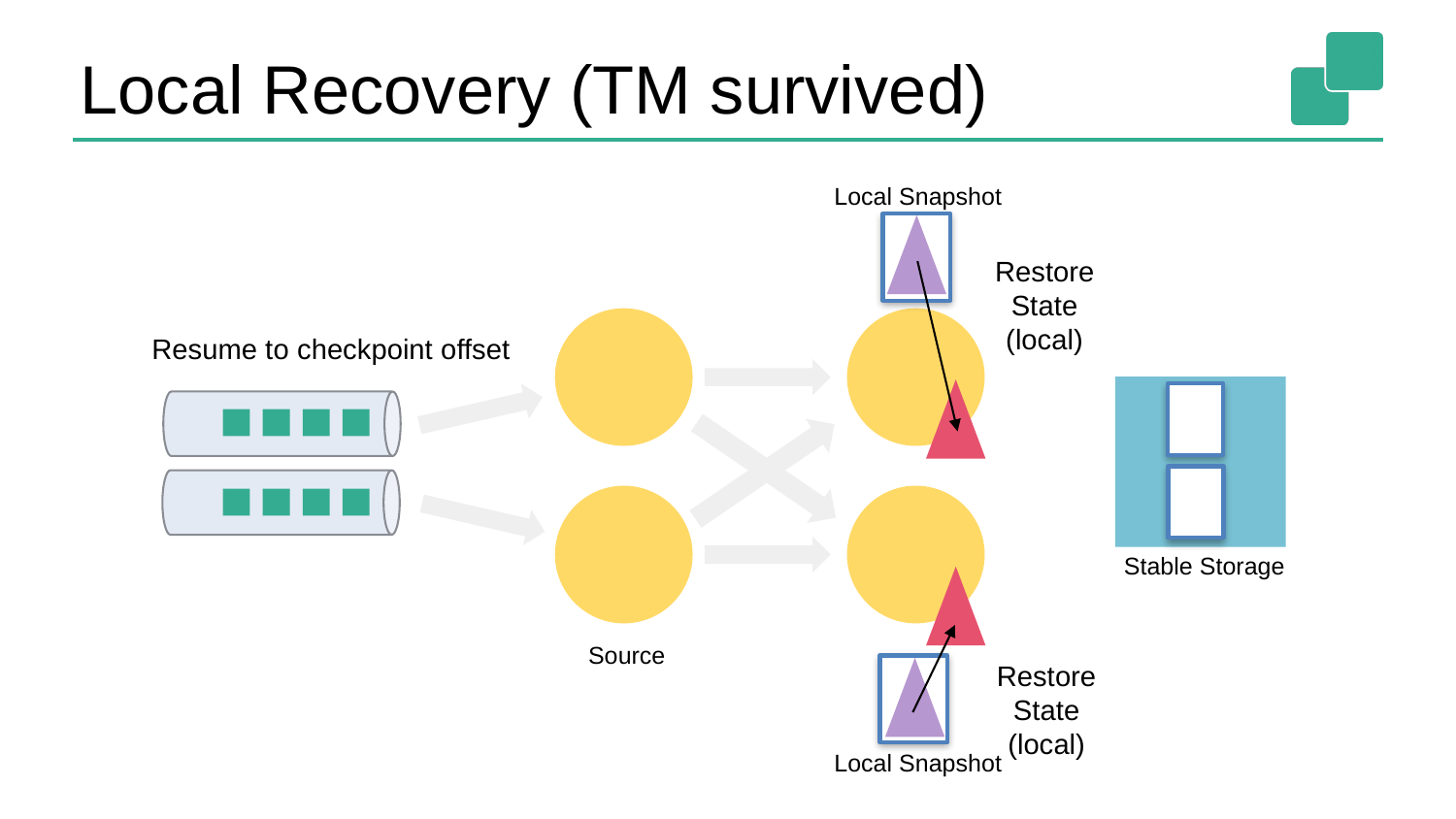

# Local Recovery (TM survived)
Local Snapshot

Restore State
(local)

Resume to checkpoint offset

Stable Storage

Source
Restore State
(local)

Local Snapshot